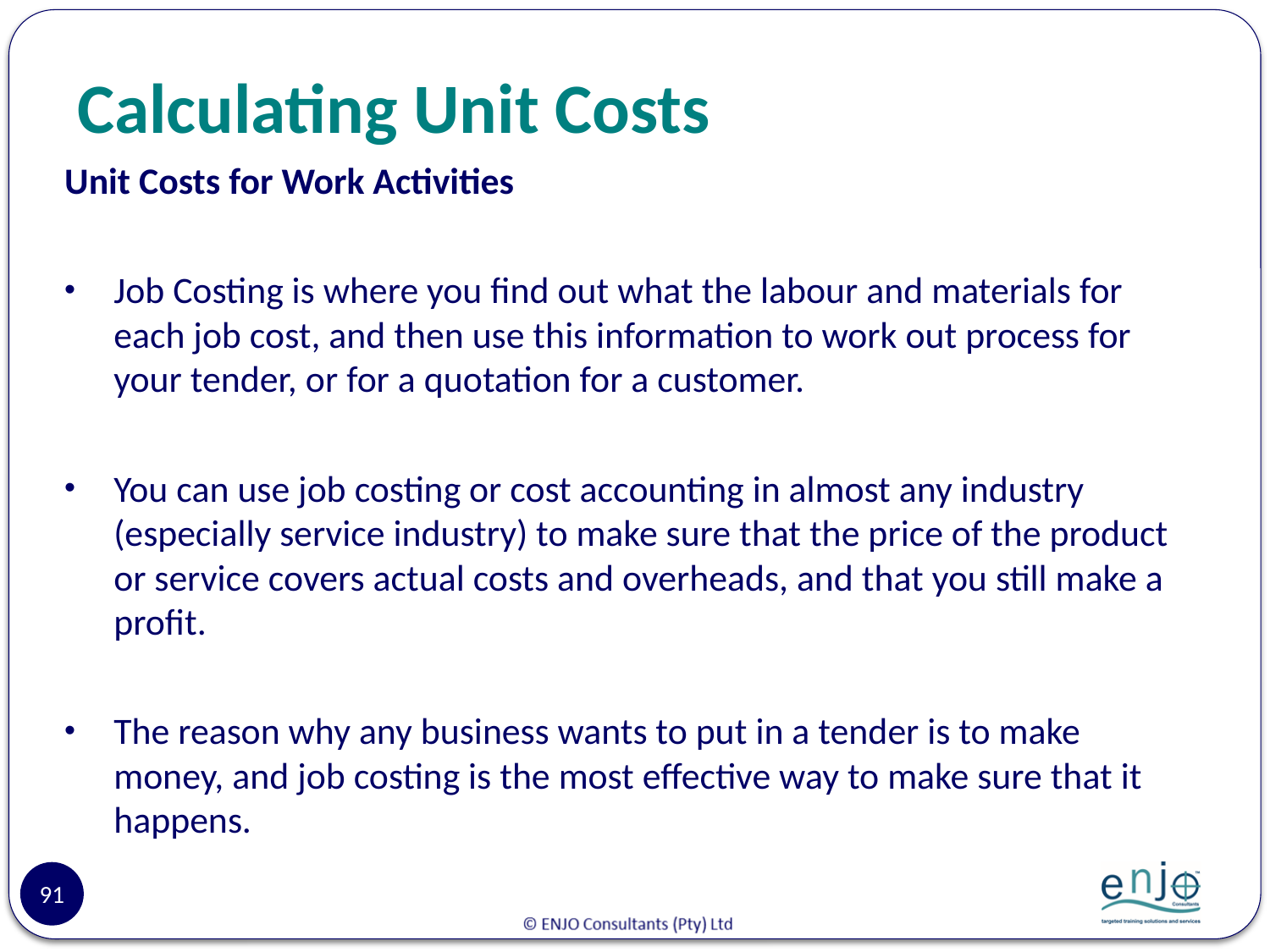

# Calculating Unit Costs
Unit Costs for Work Activities

Job Costing is where you find out what the labour and materials for each job cost, and then use this information to work out process for your tender, or for a quotation for a customer.

You can use job costing or cost accounting in almost any industry (especially service industry) to make sure that the price of the product or service covers actual costs and overheads, and that you still make a profit.

The reason why any business wants to put in a tender is to make money, and job costing is the most effective way to make sure that it happens.

91